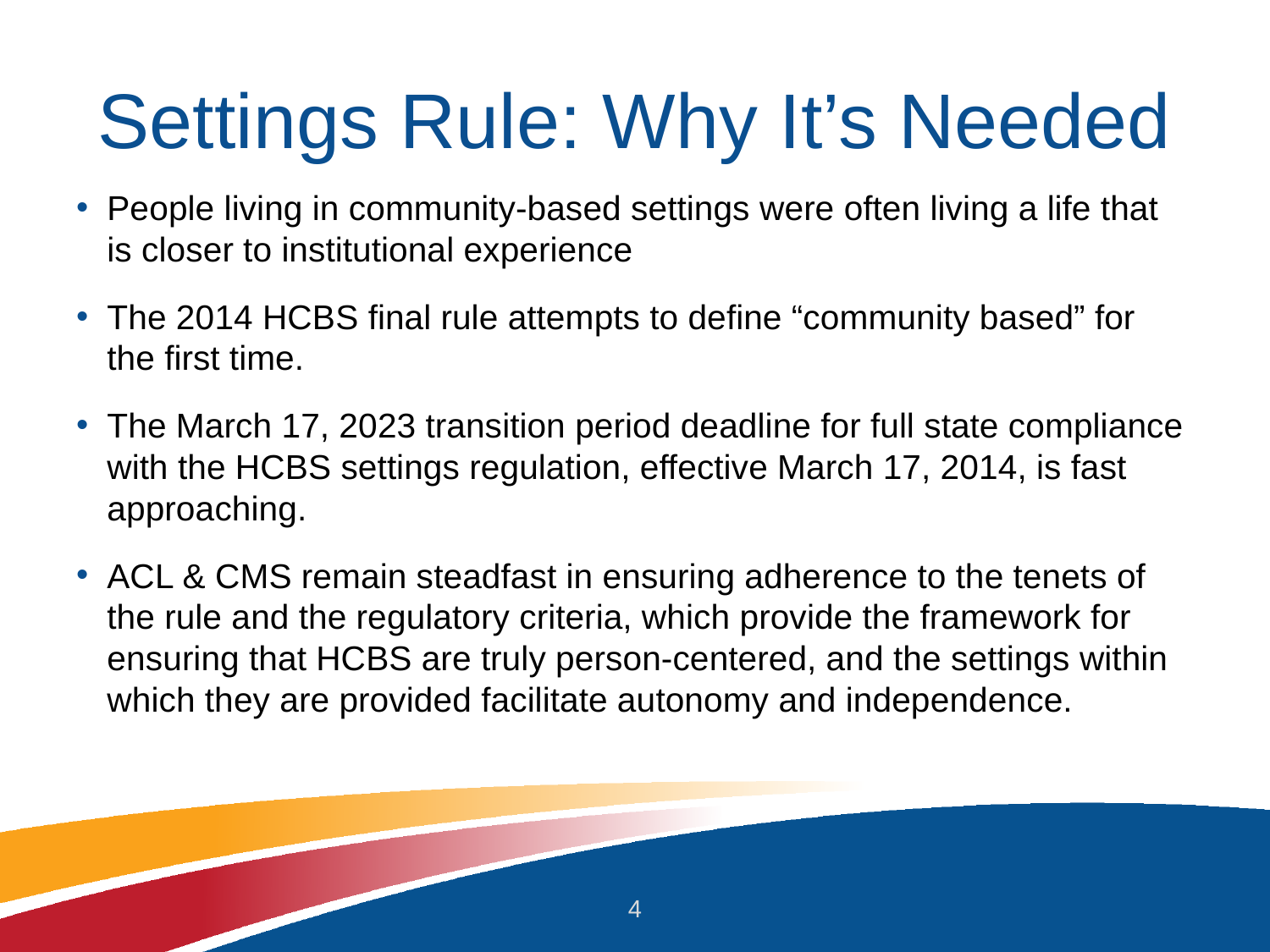

# Settings Rule: Why It’s Needed
People living in community-based settings were often living a life that is closer to institutional experience
The 2014 HCBS final rule attempts to define “community based” for the first time.
The March 17, 2023 transition period deadline for full state compliance with the HCBS settings regulation, effective March 17, 2014, is fast approaching.
ACL & CMS remain steadfast in ensuring adherence to the tenets of the rule and the regulatory criteria, which provide the framework for ensuring that HCBS are truly person-centered, and the settings within which they are provided facilitate autonomy and independence.

4